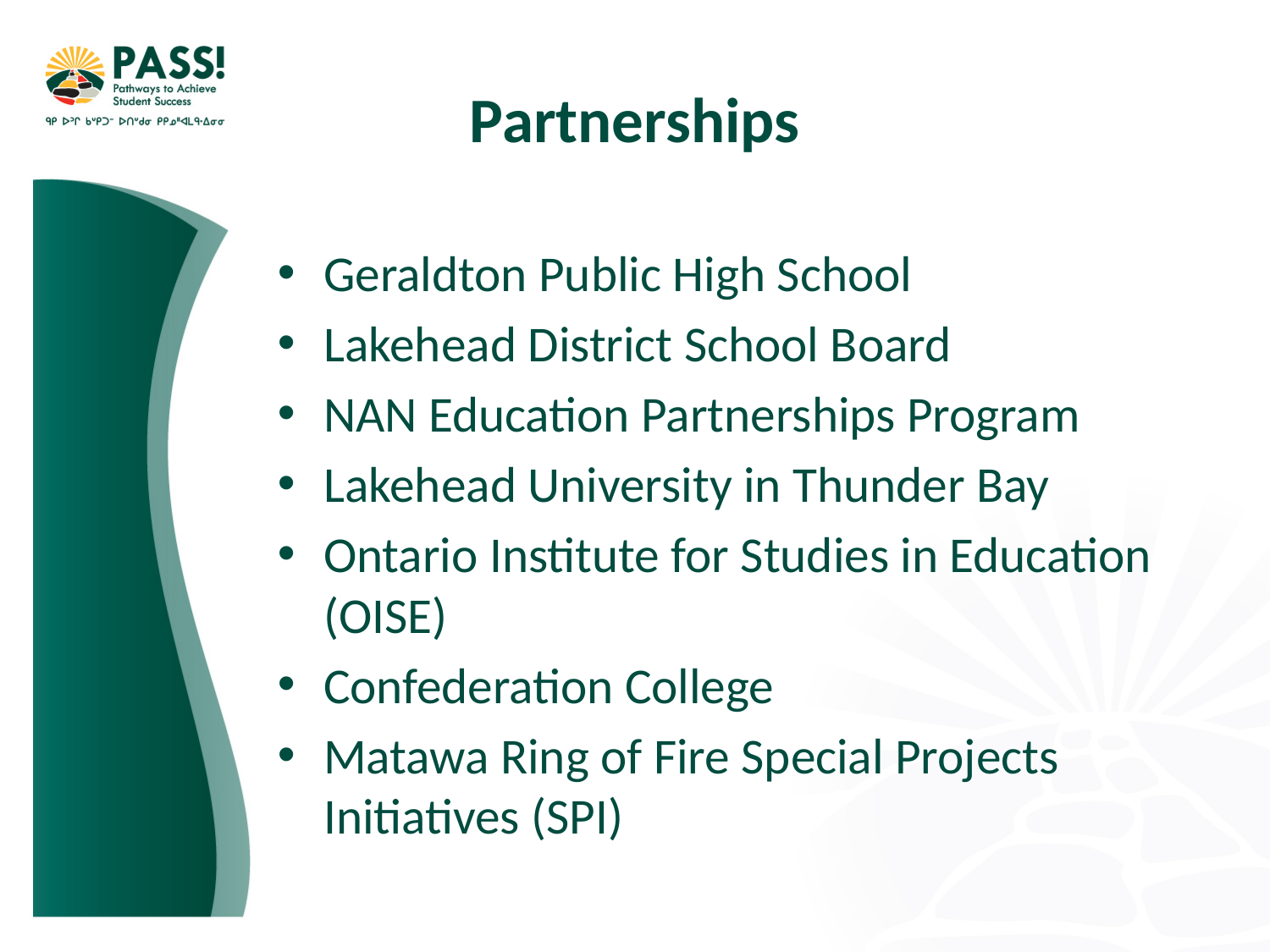

# Partnerships

Geraldton Public High School
Lakehead District School Board
NAN Education Partnerships Program
Lakehead University in Thunder Bay
Ontario Institute for Studies in Education (OISE)
Confederation College
Matawa Ring of Fire Special Projects Initiatives (SPI)